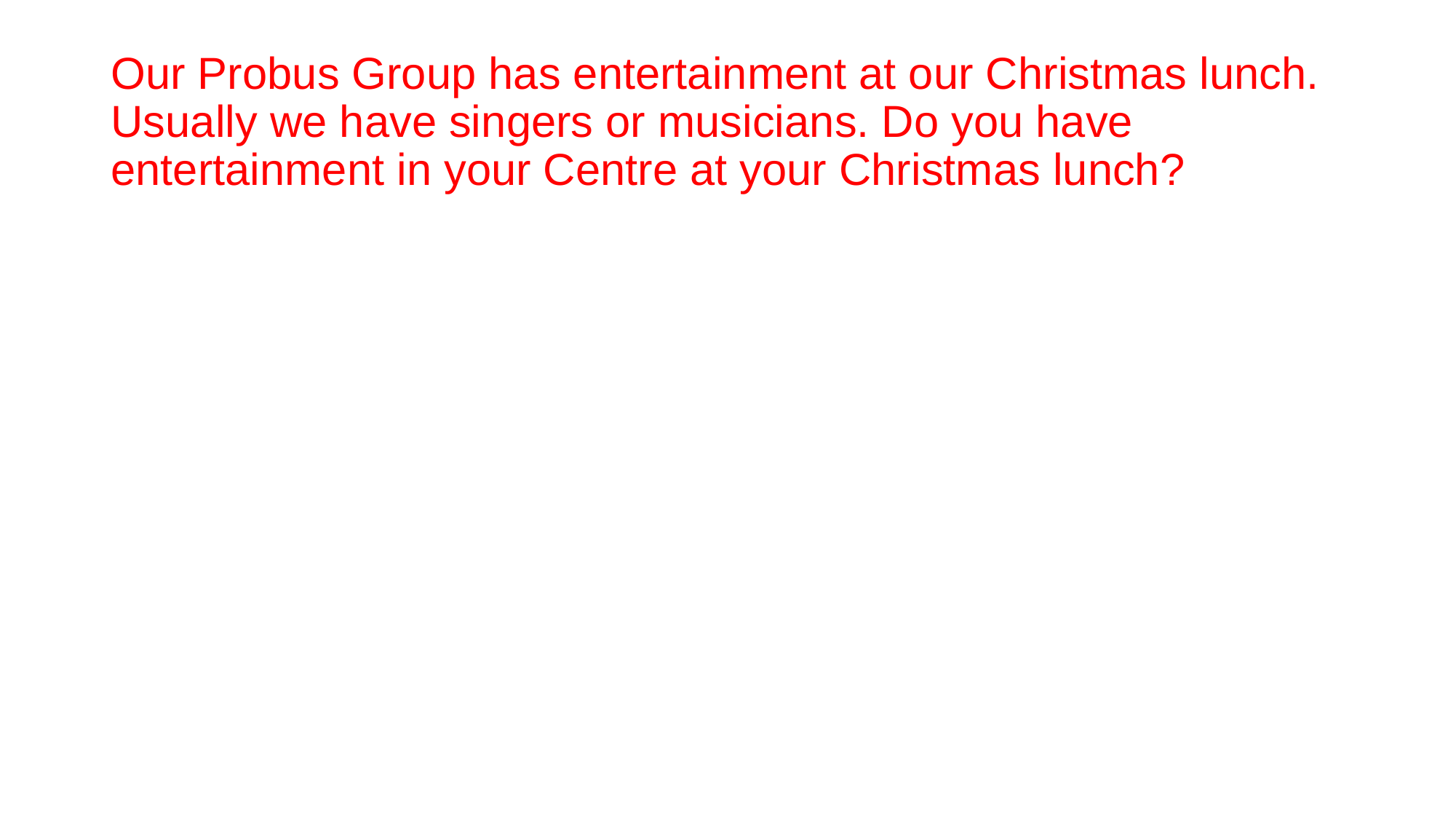

# Our Probus Group has entertainment at our Christmas lunch. Usually we have singers or musicians. Do you have entertainment in your Centre at your Christmas lunch?